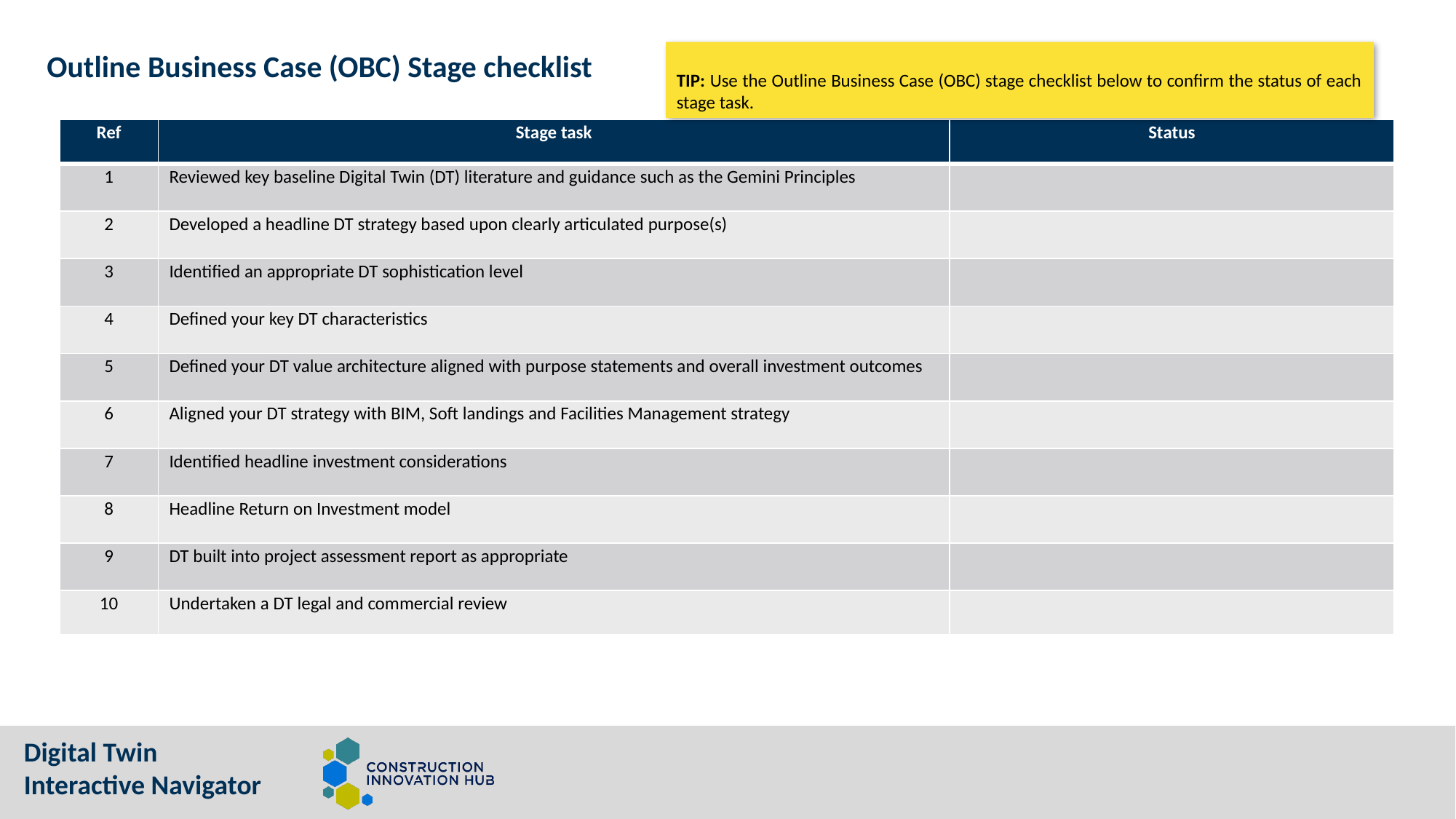

Outline Business Case (OBC) Stage checklist

TIP: Use the Outline Business Case (OBC) stage checklist below to confirm the status of each stage task.
| Ref | Stage task | Status |
| --- | --- | --- |
| 1 | Reviewed key baseline Digital Twin (DT) literature and guidance such as the Gemini Principles |  |
| 2 | Developed a headline DT strategy based upon clearly articulated purpose(s) |  |
| 3 | Identified an appropriate DT sophistication level |  |
| 4 | Defined your key DT characteristics |  |
| 5 | Defined your DT value architecture aligned with purpose statements and overall investment outcomes |  |
| 6 | Aligned your DT strategy with BIM, Soft landings and Facilities Management strategy |  |
| 7 | Identified headline investment considerations |  |
| 8 | Headline Return on Investment model |  |
| 9 | DT built into project assessment report as appropriate |  |
| 10 | Undertaken a DT legal and commercial review |  |